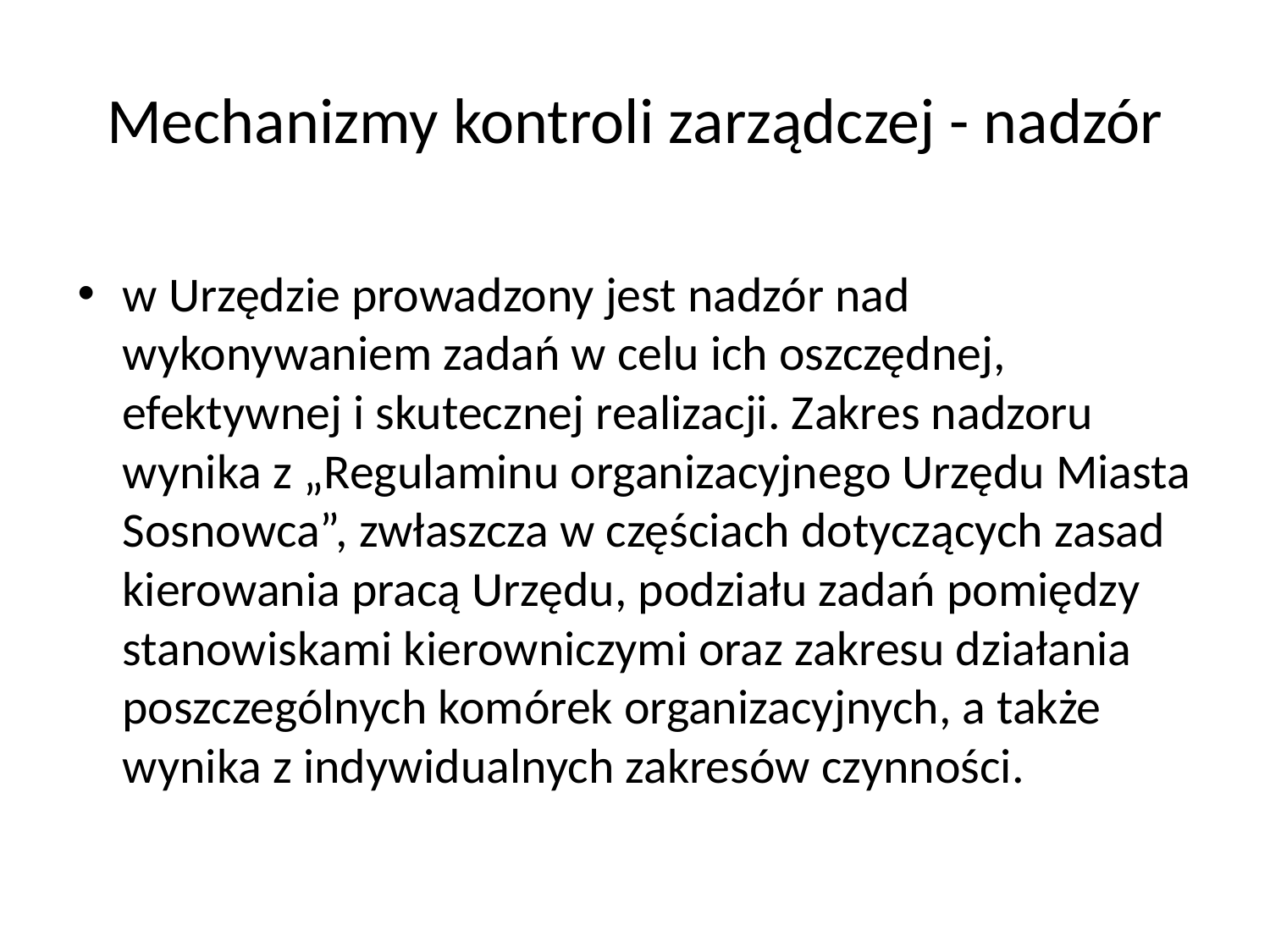

# Mechanizmy kontroli zarządczej - nadzór
w Urzędzie prowadzony jest nadzór nad wykonywaniem zadań w celu ich oszczędnej, efektywnej i skutecznej realizacji. Zakres nadzoru wynika z „Regulaminu organizacyjnego Urzędu Miasta Sosnowca”, zwłaszcza w częściach dotyczących zasad kierowania pracą Urzędu, podziału zadań pomiędzy stanowiskami kierowniczymi oraz zakresu działania poszczególnych komórek organizacyjnych, a także wynika z indywidualnych zakresów czynności.